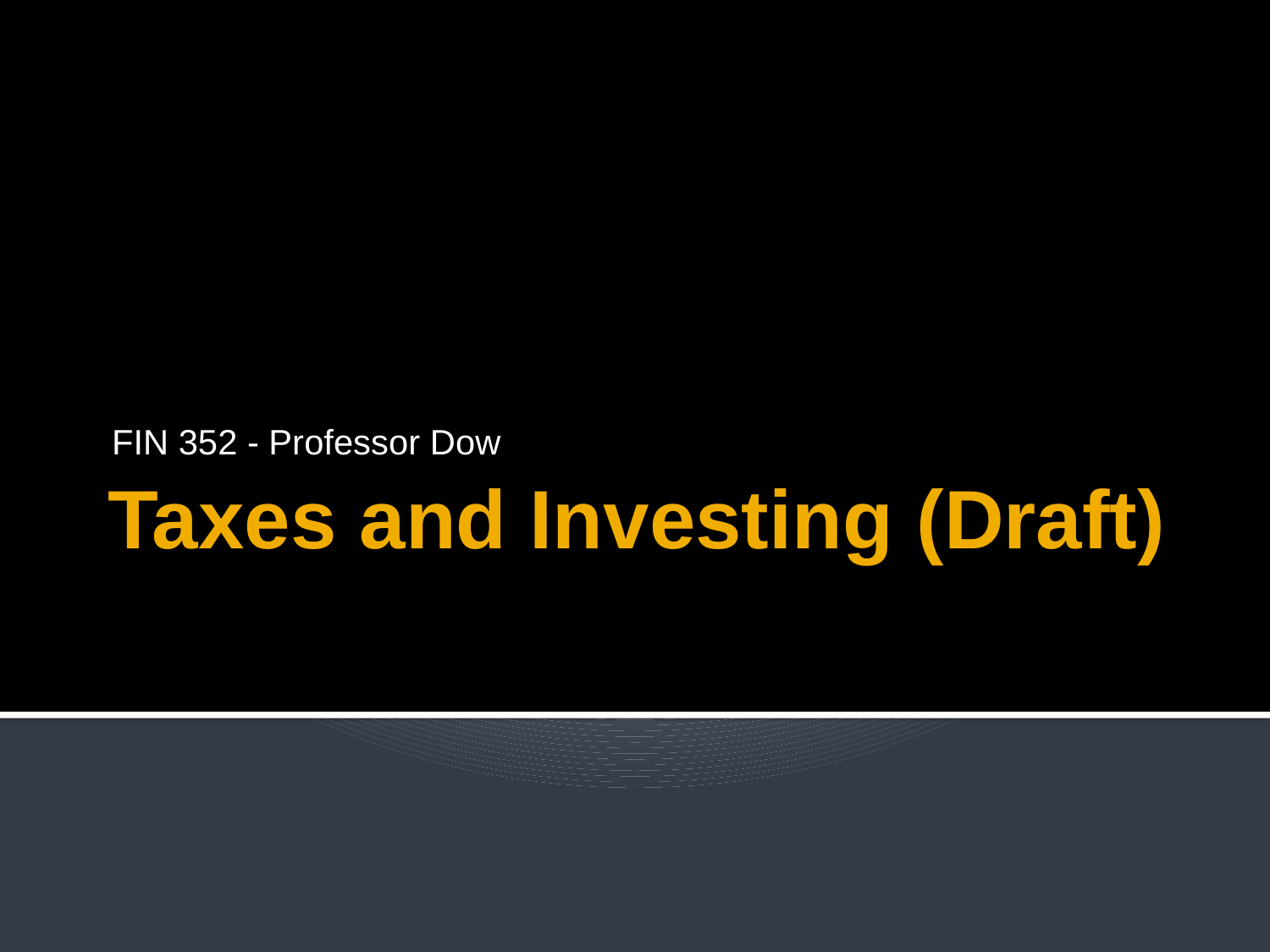

FIN 352 - Professor Dow
# Taxes and Investing (Draft)